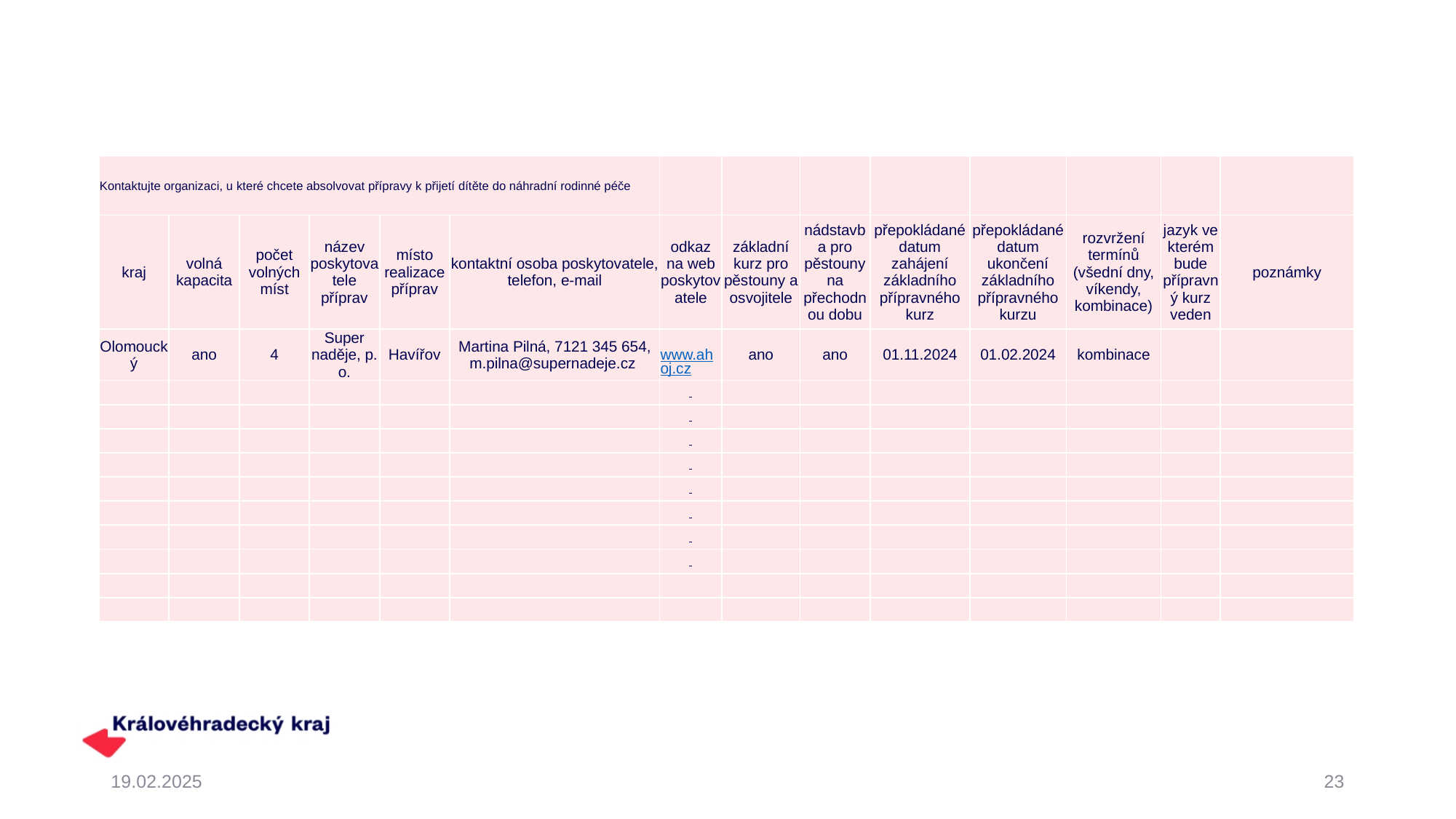

| Kontaktujte organizaci, u které chcete absolvovat přípravy k přijetí dítěte do náhradní rodinné péče |  |  |  |  |  |  |  |  |  |  |  |  |  |
| --- | --- | --- | --- | --- | --- | --- | --- | --- | --- | --- | --- | --- | --- |
| kraj | volná kapacita | počet volných míst | název poskytovatele příprav | místo realizace příprav | kontaktní osoba poskytovatele, telefon, e-mail | odkaz na web poskytovatele | základní kurz pro pěstouny a osvojitele | nádstavba pro pěstouny na přechodnou dobu | přepokládané datum zahájení základního přípravného kurz | přepokládané datum ukončení základního přípravného kurzu | rozvržení termínů (všední dny, víkendy, kombinace) | jazyk ve kterém bude přípravný kurz veden | poznámky |
| Olomoucký | ano | 4 | Super naděje, p. o. | Havířov | Martina Pilná, 7121 345 654, m.pilna@supernadeje.cz | www.ahoj.cz | ano | ano | 01.11.2024 | 01.02.2024 | kombinace |  |  |
|  |  |  |  |  |  |  |  |  |  |  |  |  |  |
|  |  |  |  |  |  |  |  |  |  |  |  |  |  |
|  |  |  |  |  |  |  |  |  |  |  |  |  |  |
|  |  |  |  |  |  |  |  |  |  |  |  |  |  |
|  |  |  |  |  |  |  |  |  |  |  |  |  |  |
|  |  |  |  |  |  |  |  |  |  |  |  |  |  |
|  |  |  |  |  |  |  |  |  |  |  |  |  |  |
|  |  |  |  |  |  |  |  |  |  |  |  |  |  |
|  |  |  |  |  |  |  |  |  |  |  |  |  |  |
|  |  |  |  |  |  |  |  |  |  |  |  |  |  |
19.02.2025

23